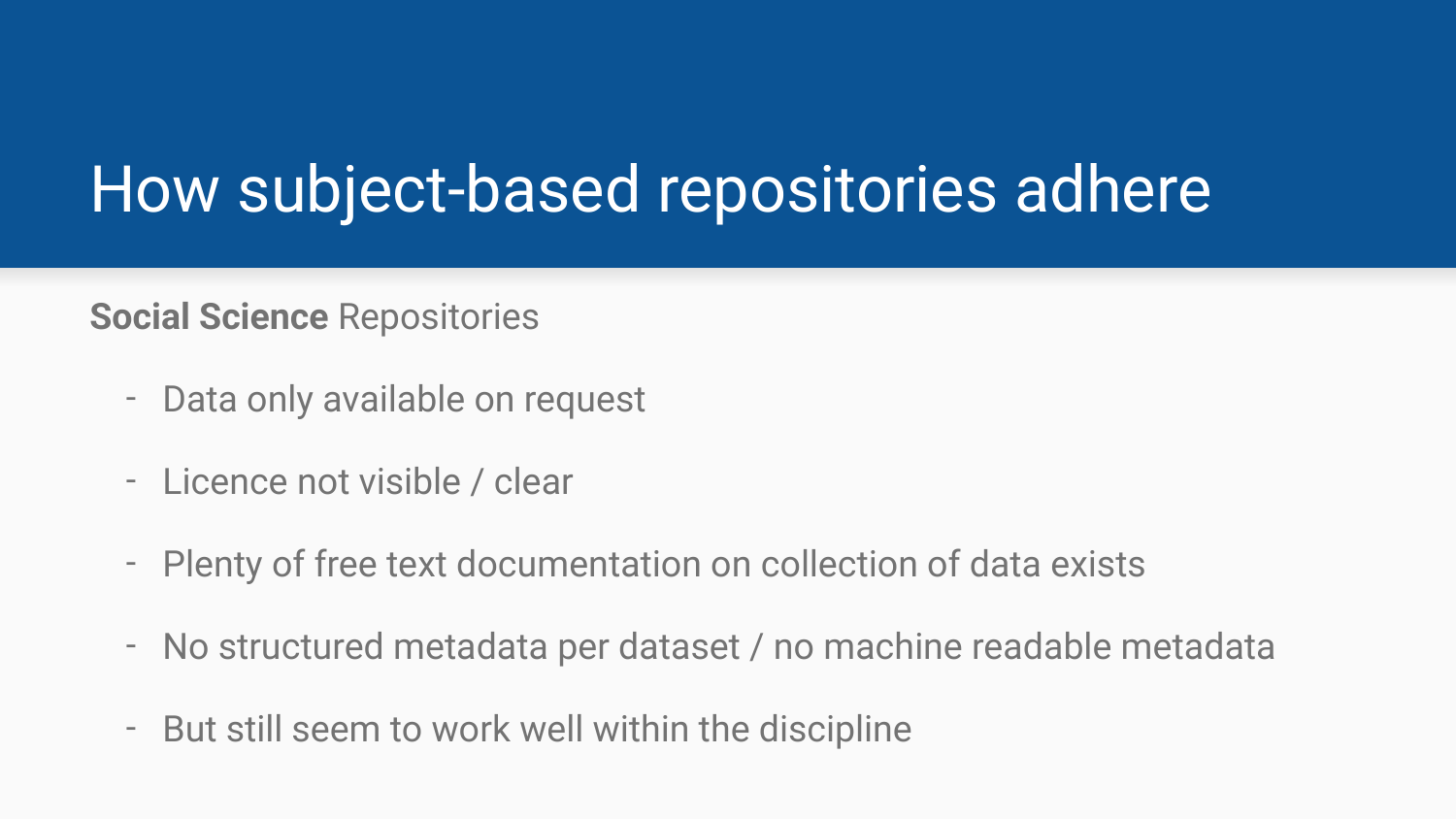

# How subject-based repositories adhere
Social Science Repositories
Data only available on request
Licence not visible / clear
Plenty of free text documentation on collection of data exists
No structured metadata per dataset / no machine readable metadata
But still seem to work well within the discipline